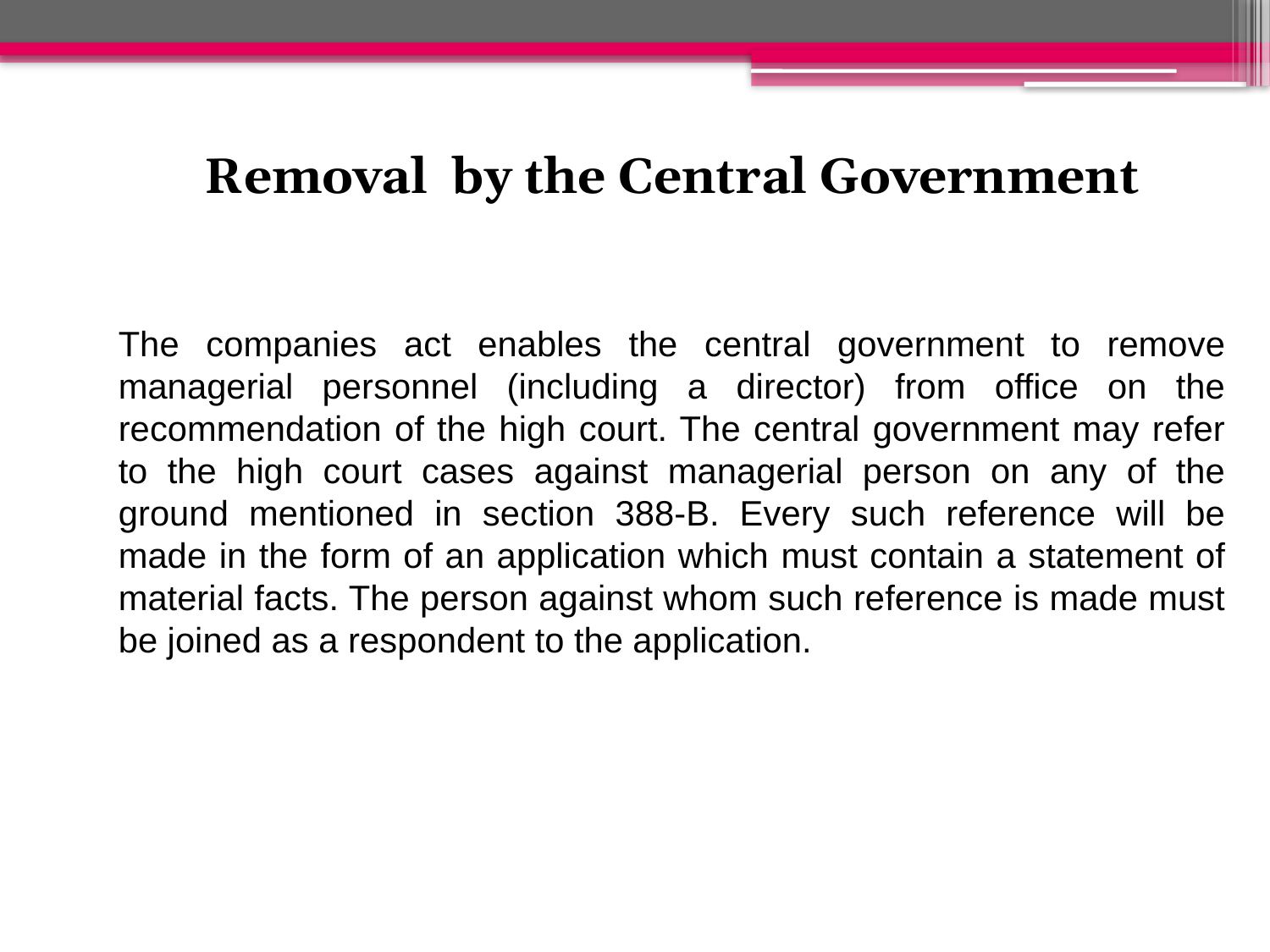

Removal  by the Central Government

The companies act enables the central government to remove managerial personnel (including a director) from office on the recommendation of the high court. The central government may refer to the high court cases against managerial person on any of the ground mentioned in section 388-B. Every such reference will be made in the form of an application which must contain a statement of material facts. The person against whom such reference is made must be joined as a respondent to the application.